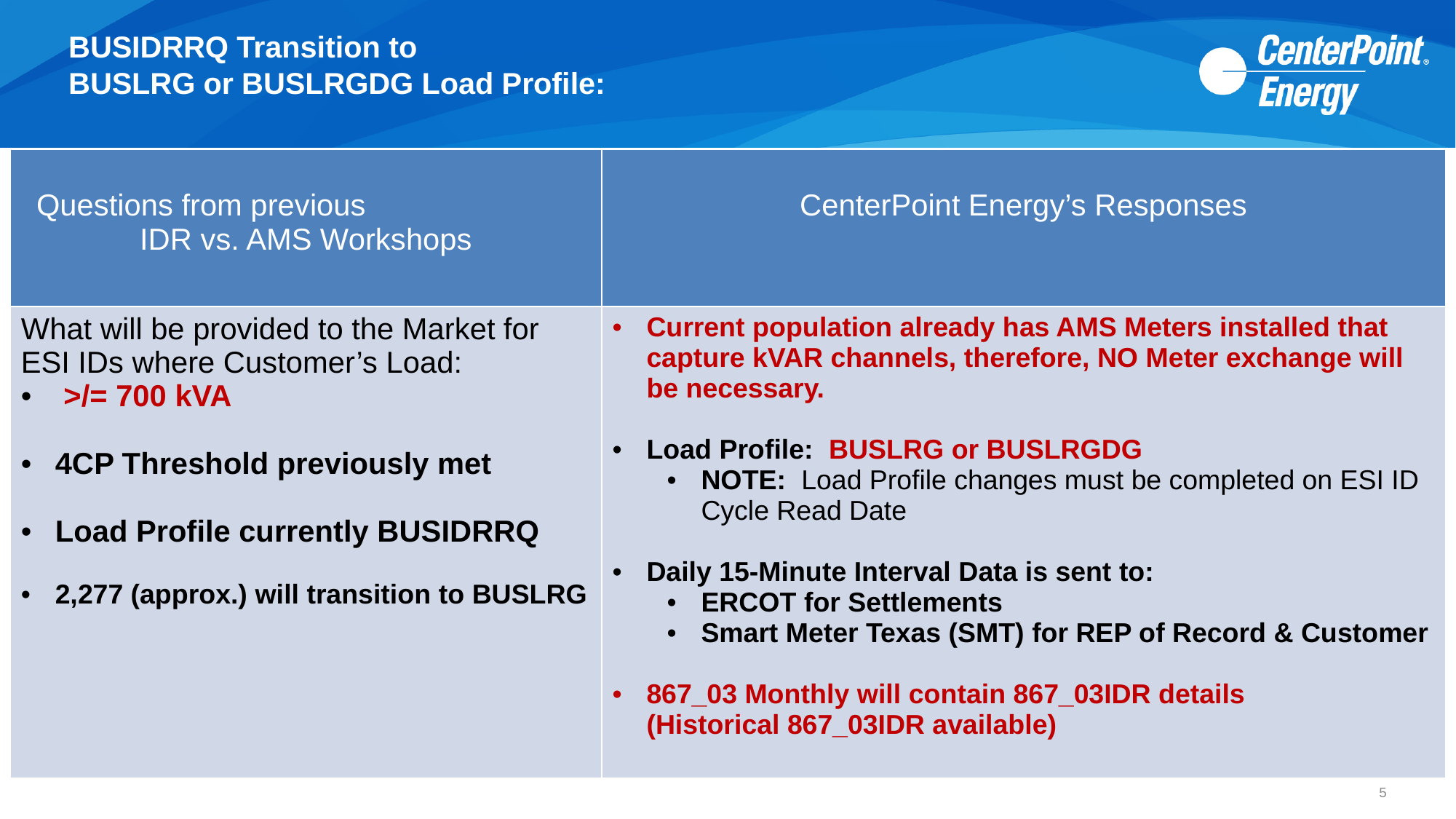

# BUSIDRRQ Transition to BUSLRG or BUSLRGDG Load Profile:
| Questions from previous IDR vs. AMS Workshops | CenterPoint Energy’s Responses |
| --- | --- |
| What will be provided to the Market for ESI IDs where Customer’s Load: >/= 700 kVA 4CP Threshold previously met Load Profile currently BUSIDRRQ 2,277 (approx.) will transition to BUSLRG | Current population already has AMS Meters installed that capture kVAR channels, therefore, NO Meter exchange will be necessary. Load Profile: BUSLRG or BUSLRGDG NOTE: Load Profile changes must be completed on ESI ID Cycle Read Date Daily 15-Minute Interval Data is sent to: ERCOT for Settlements Smart Meter Texas (SMT) for REP of Record & Customer 867\_03 Monthly will contain 867\_03IDR details (Historical 867\_03IDR available) |

5